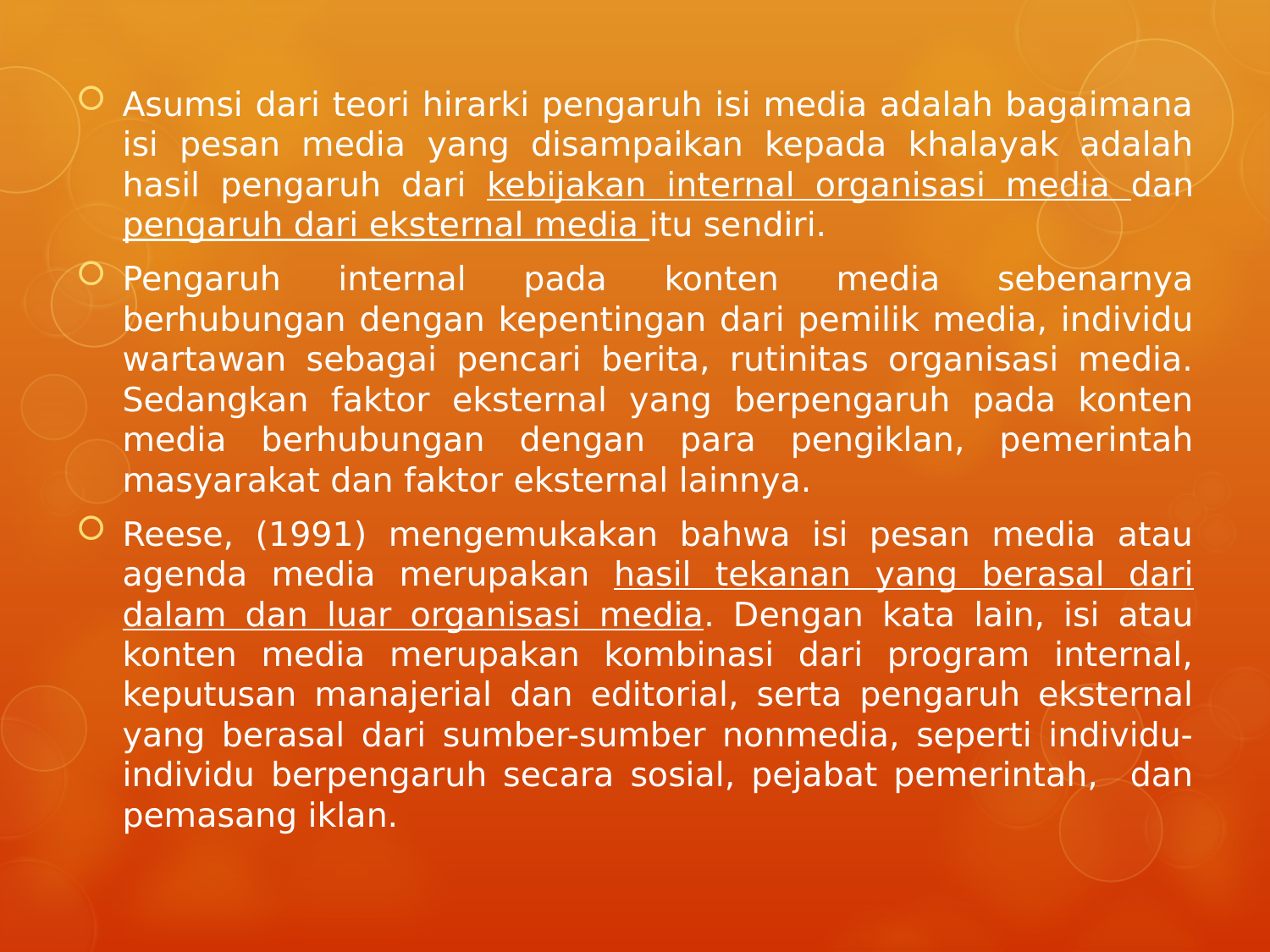

Asumsi dari teori hirarki pengaruh isi media adalah bagaimana isi pesan media yang disampaikan kepada khalayak adalah hasil pengaruh dari kebijakan internal organisasi media dan pengaruh dari eksternal media itu sendiri.
Pengaruh internal pada konten media sebenarnya berhubungan dengan kepentingan dari pemilik media, individu wartawan sebagai pencari berita, rutinitas organisasi media. Sedangkan faktor eksternal yang berpengaruh pada konten media berhubungan dengan para pengiklan, pemerintah masyarakat dan faktor eksternal lainnya.
Reese, (1991) mengemukakan bahwa isi pesan media atau agenda media merupakan hasil tekanan yang berasal dari dalam dan luar organisasi media. Dengan kata lain, isi atau konten media merupakan kombinasi dari program internal, keputusan manajerial dan editorial, serta pengaruh eksternal yang berasal dari sumber-sumber nonmedia, seperti individu-individu berpengaruh secara sosial, pejabat pemerintah,  dan pemasang iklan.